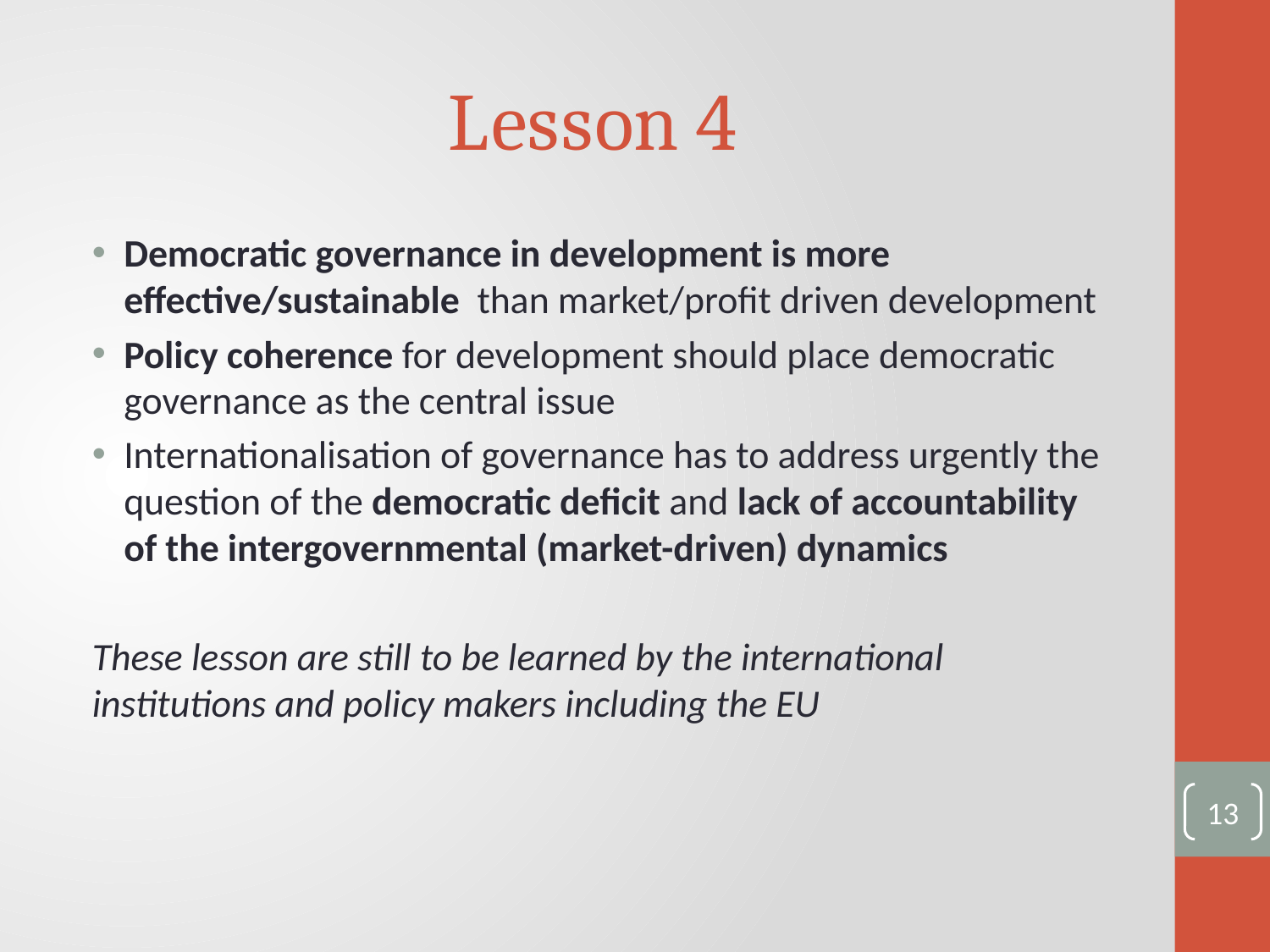

# Lesson 4
Democratic governance in development is more effective/sustainable  than market/profit driven development
Policy coherence for development should place democratic governance as the central issue
Internationalisation of governance has to address urgently the question of the democratic deficit and lack of accountability of the intergovernmental (market-driven) dynamics

These lesson are still to be learned by the international institutions and policy makers including the EU

13